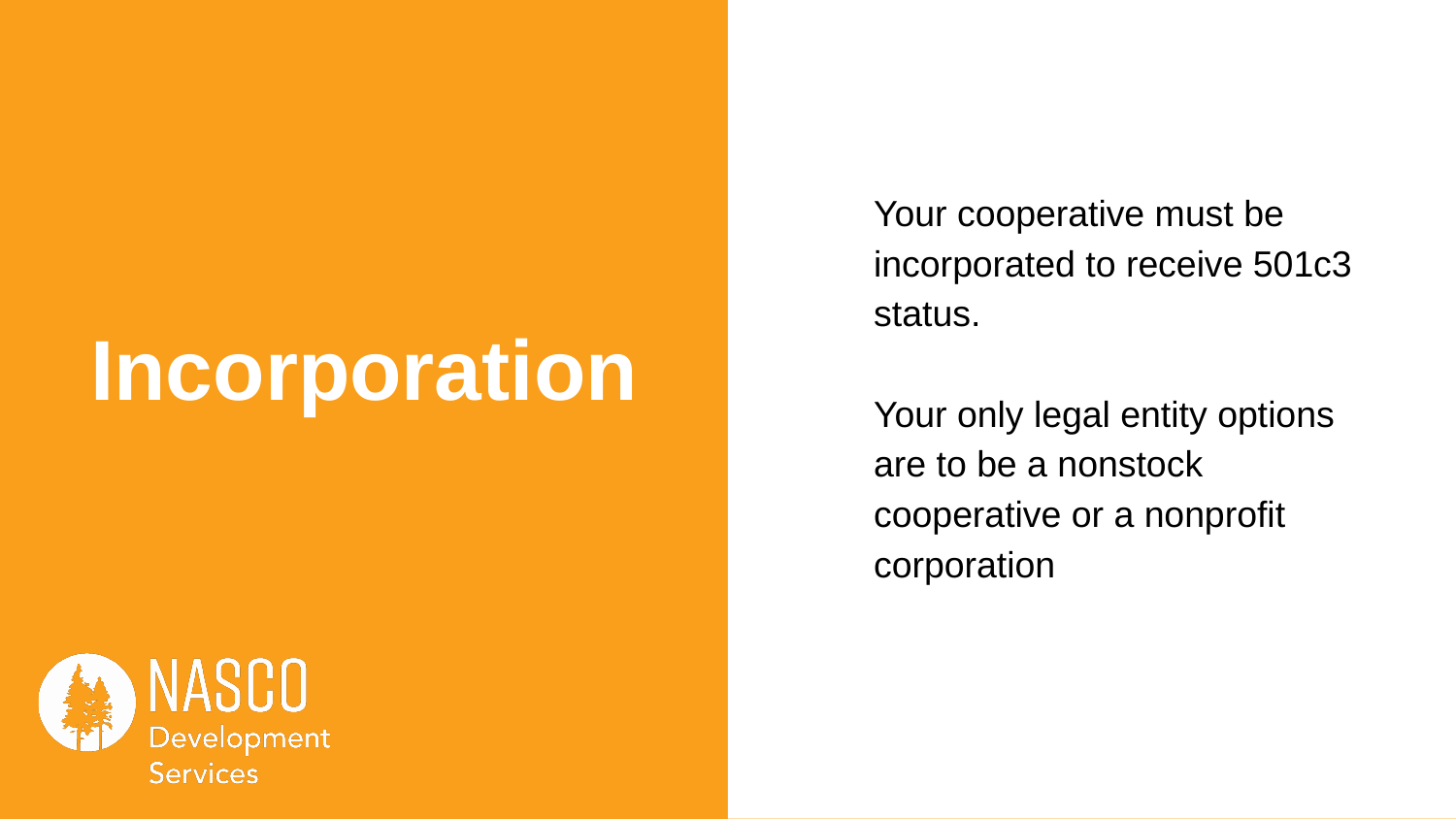

Your cooperative must be incorporated to receive 501c3 status.

Your only legal entity options are to be a nonstock cooperative or a nonprofit corporation

# Incorporation